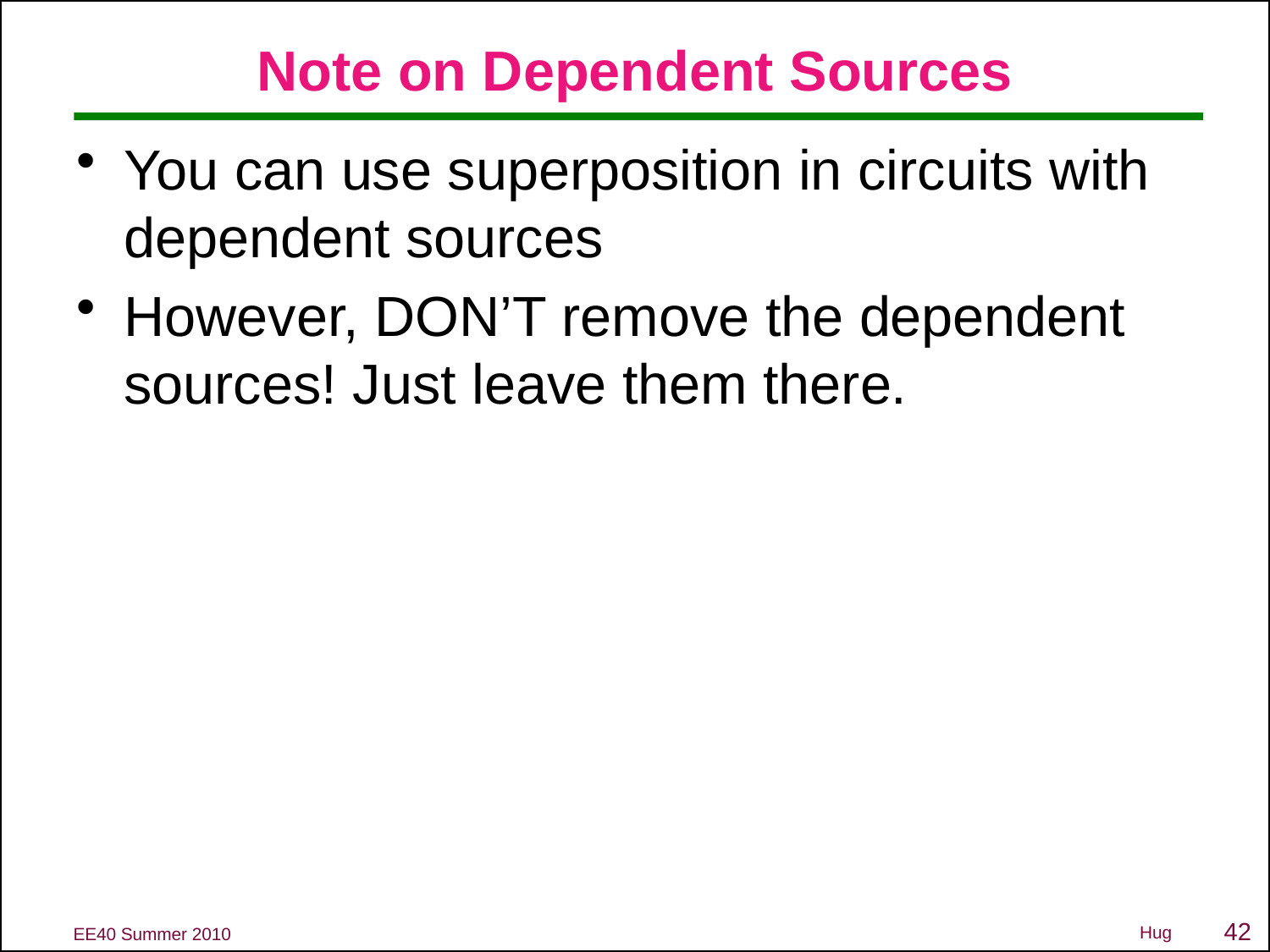

# Note on Dependent Sources
You can use superposition in circuits with dependent sources
However, DON’T remove the dependent sources! Just leave them there.